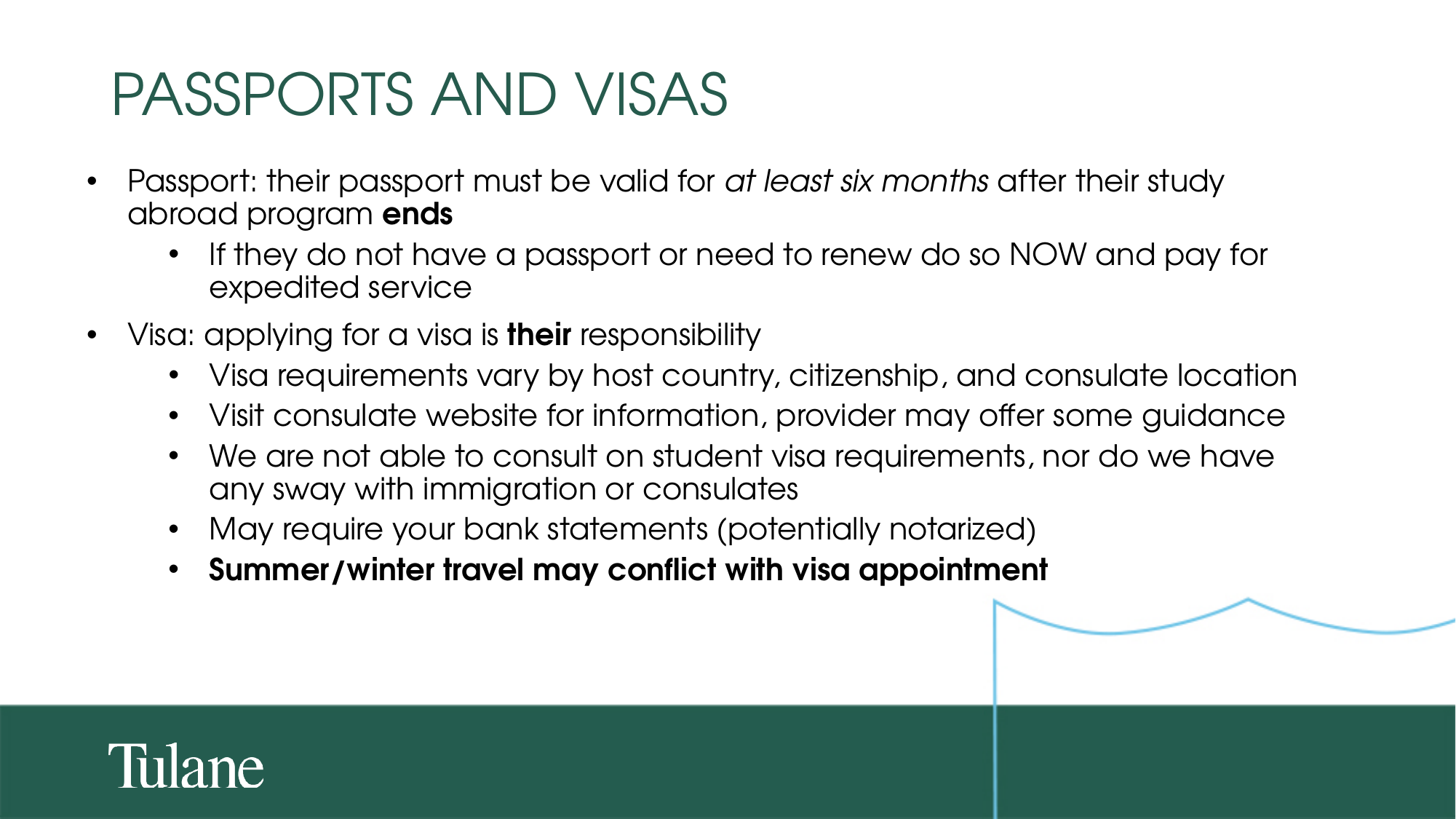

# Passports and visas
Passport: their passport must be valid for at least six months after their study abroad program ends
If they do not have a passport or need to renew do so NOW and pay for expedited service
Visa: applying for a visa is their responsibility
Visa requirements vary by host country, citizenship, and consulate location
Visit consulate website for information, provider may offer some guidance
We are not able to consult on student visa requirements, nor do we have any sway with immigration or consulates
May require your bank statements (potentially notarized)
Summer/winter travel may conflict with visa appointment